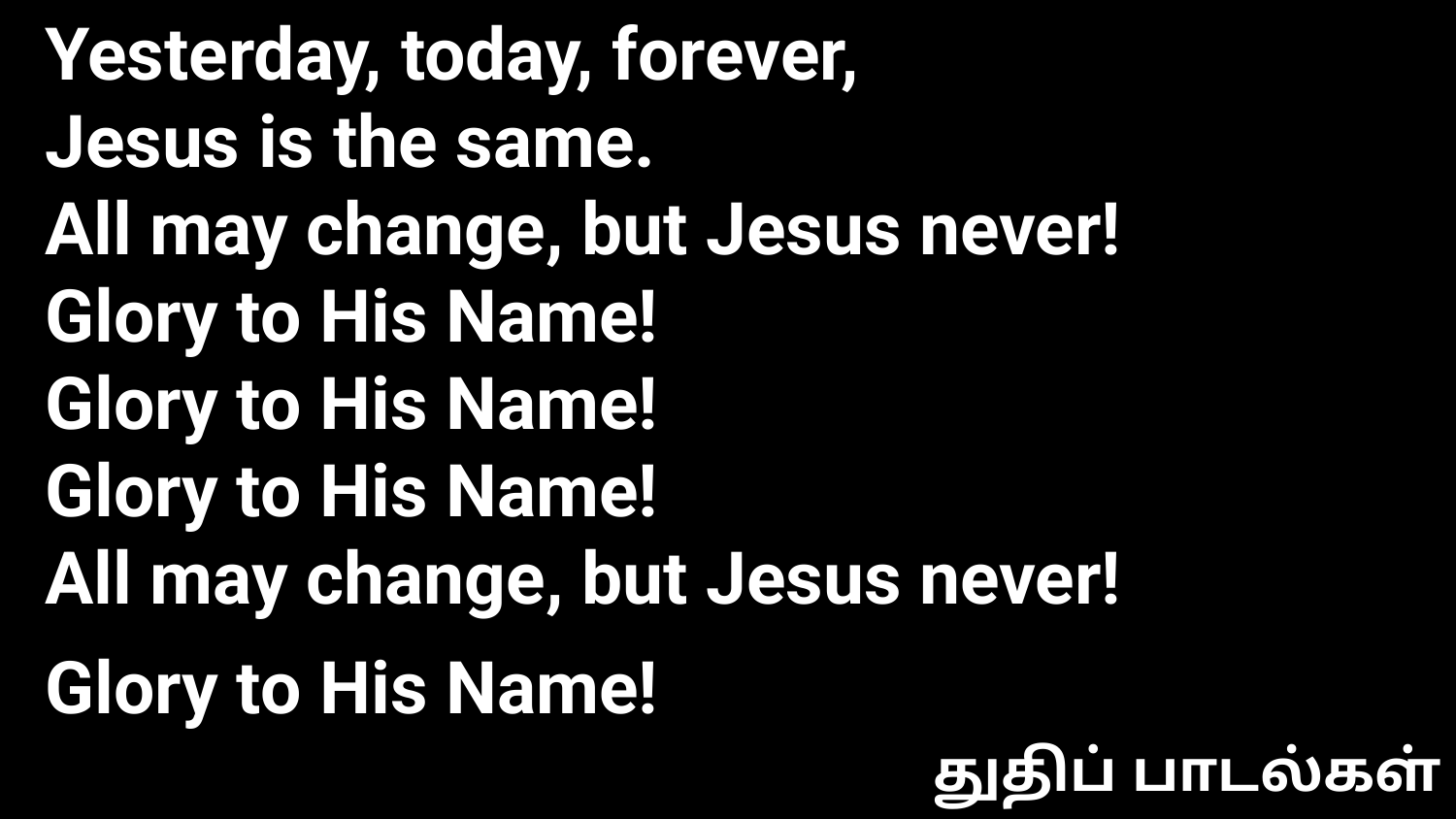

Yesterday, today, forever,
Jesus is the same.
All may change, but Jesus never!
Glory to His Name!
Glory to His Name!
Glory to His Name!
All may change, but Jesus never!
Glory to His Name!
துதிப் பாடல்கள்